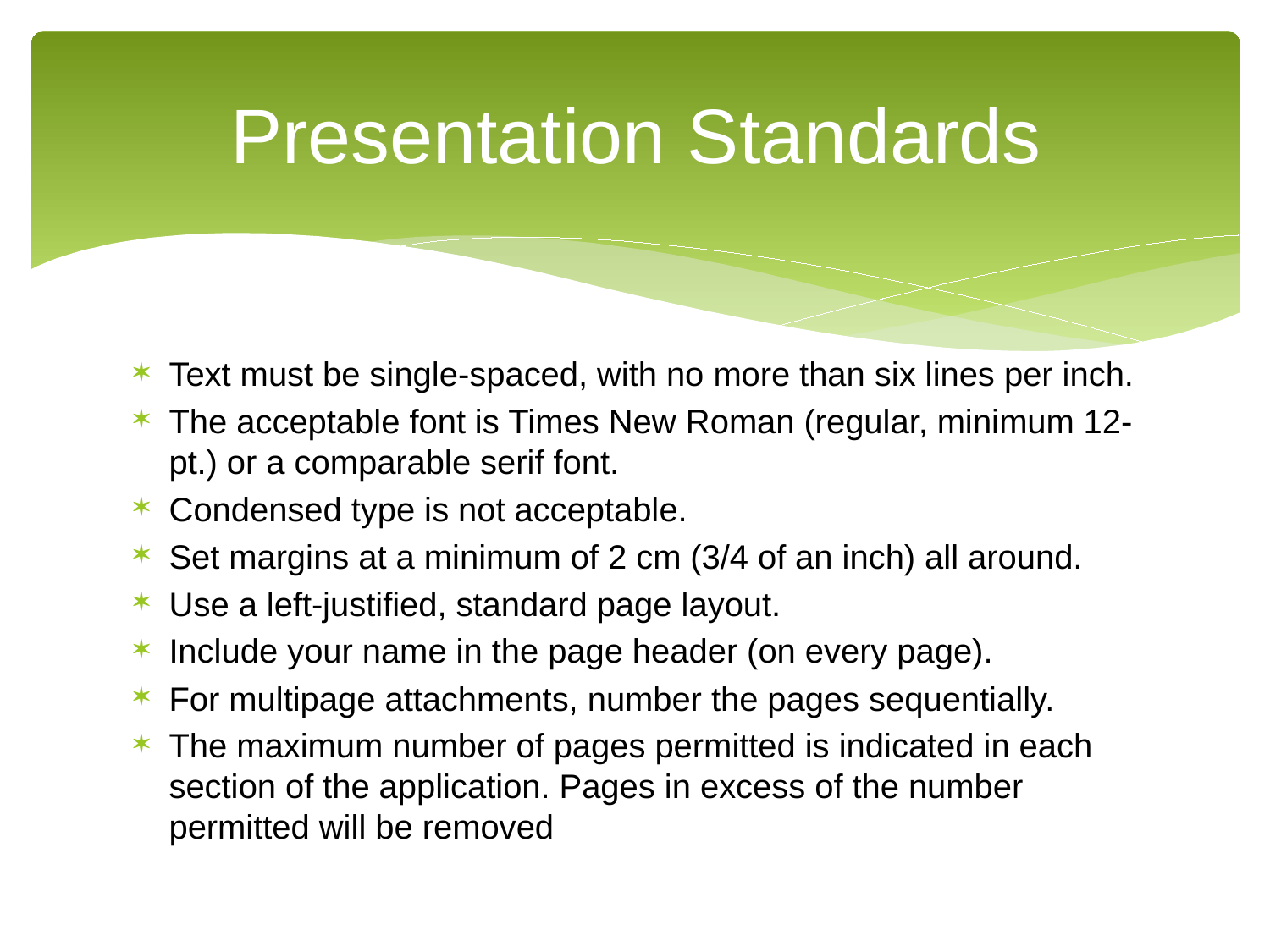

# Presentation Standards
Text must be single-spaced, with no more than six lines per inch.
The acceptable font is Times New Roman (regular, minimum 12-pt.) or a comparable serif font.
Condensed type is not acceptable.
Set margins at a minimum of 2 cm (3/4 of an inch) all around.
Use a left-justified, standard page layout.
Include your name in the page header (on every page).
For multipage attachments, number the pages sequentially.
The maximum number of pages permitted is indicated in each section of the application. Pages in excess of the number permitted will be removed